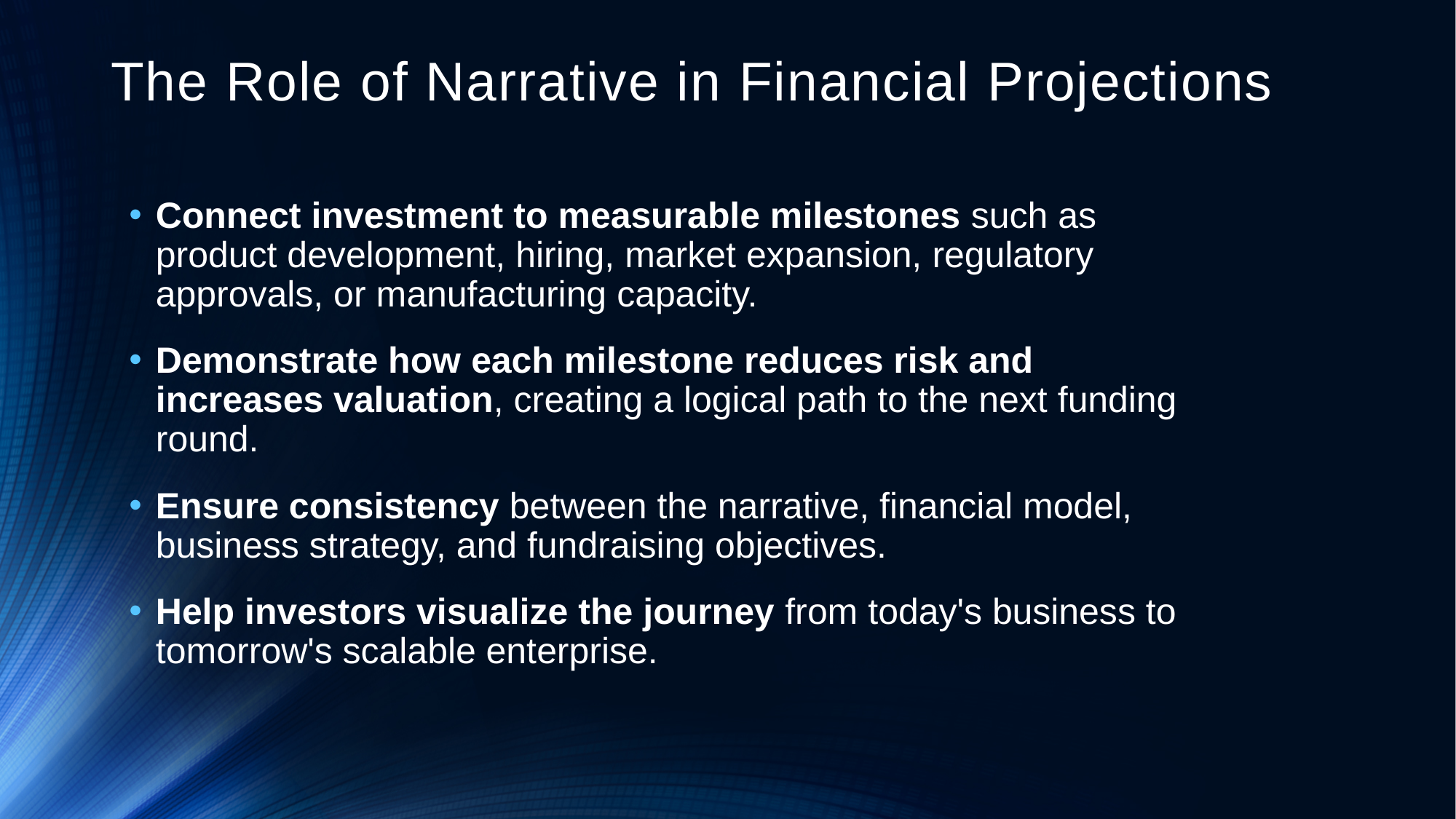

# The Role of Narrative in Financial Projections
Connect investment to measurable milestones such as product development, hiring, market expansion, regulatory approvals, or manufacturing capacity.
Demonstrate how each milestone reduces risk and increases valuation, creating a logical path to the next funding round.
Ensure consistency between the narrative, financial model, business strategy, and fundraising objectives.
Help investors visualize the journey from today's business to tomorrow's scalable enterprise.